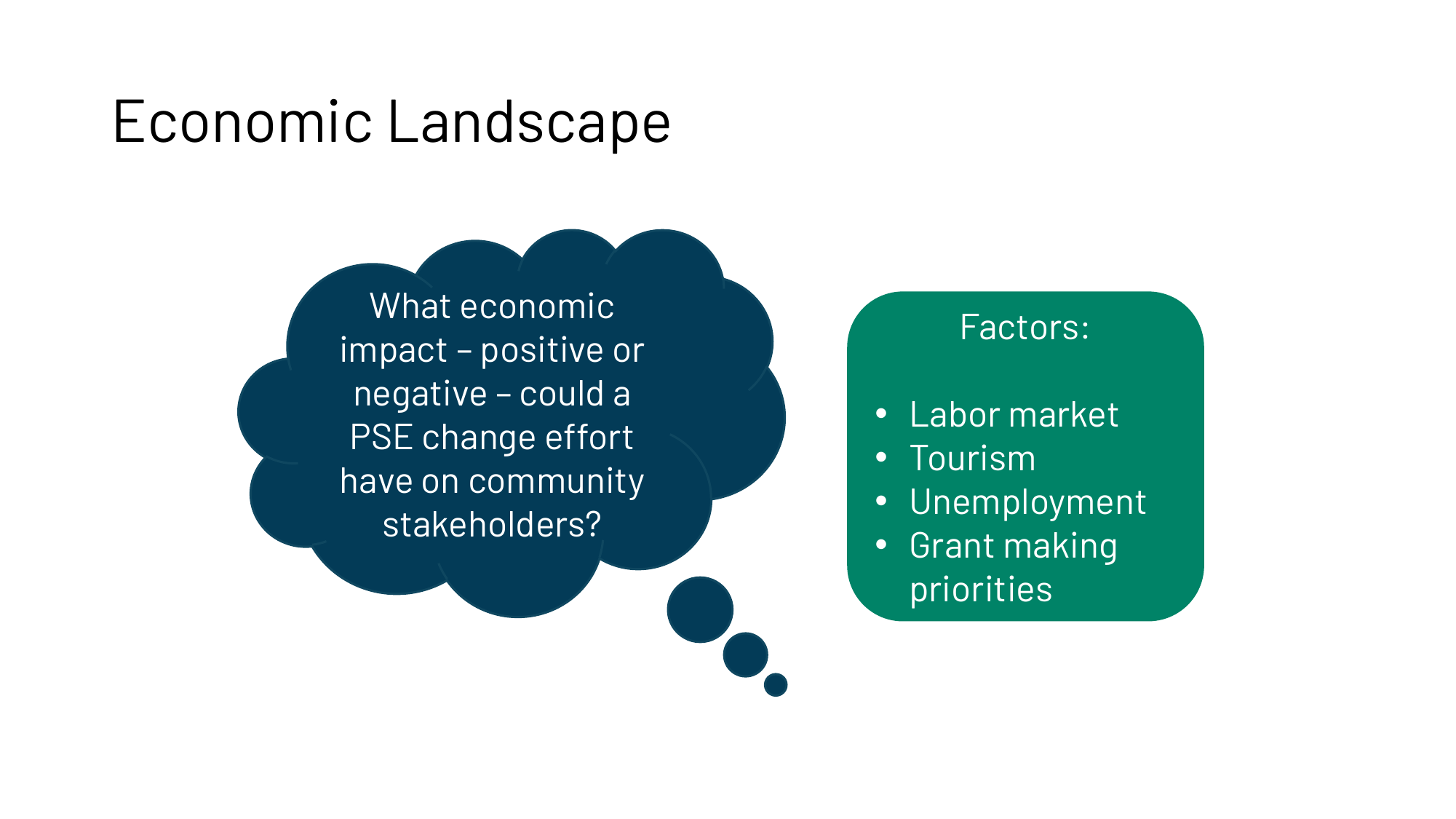

# Economic Landscape
What economic impact – positive or negative – could a PSE change effort have on community stakeholders?
Factors:

Labor market
Tourism
Unemployment
Grant making priorities